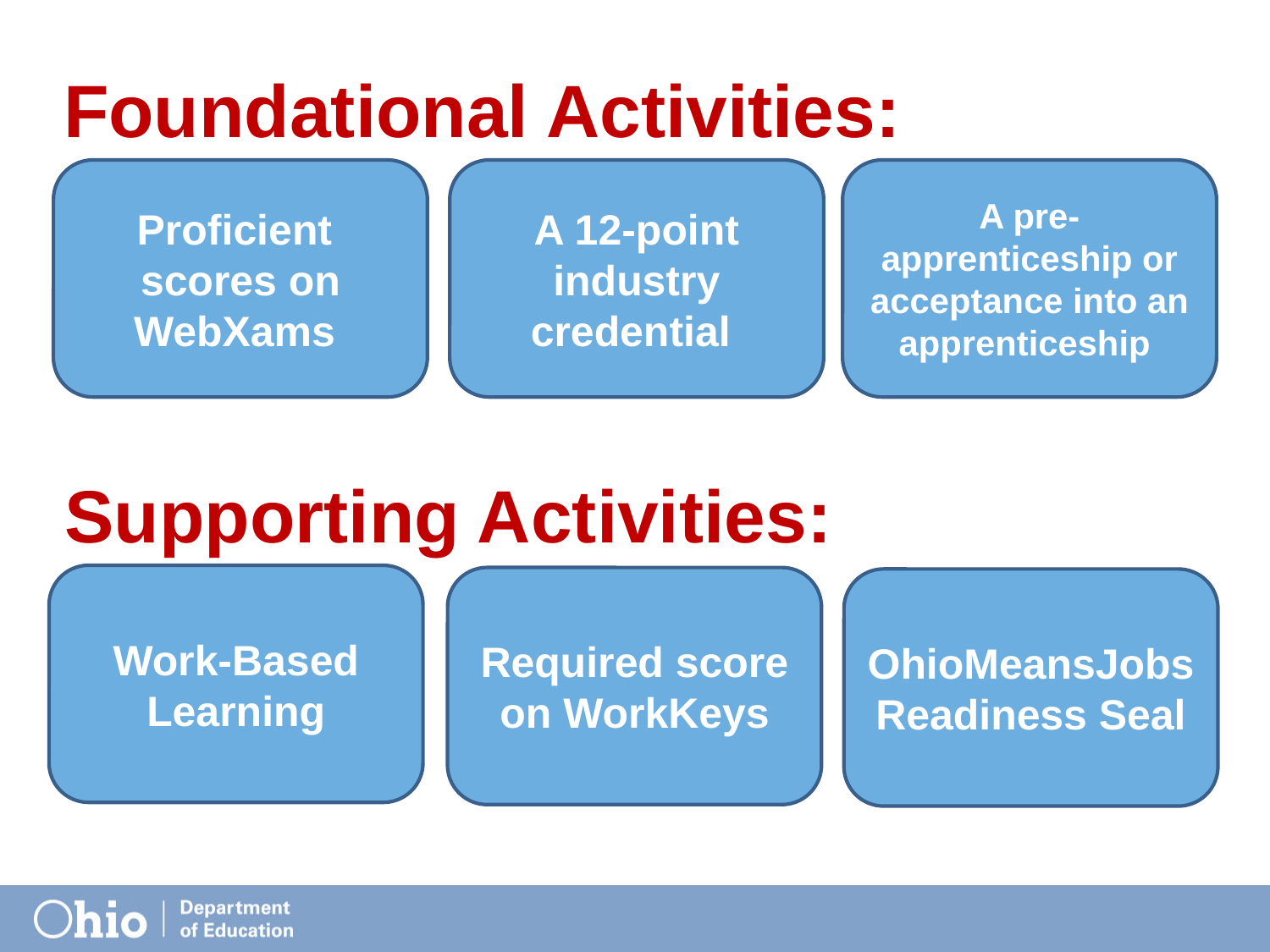

# Foundational Activities:
Proficient
scores on WebXams
A 12-point industry credential
A pre-apprenticeship or acceptance into an apprenticeship
Supporting Activities:
Work-Based Learning
Required score on WorkKeys
OhioMeansJobs
Readiness Seal